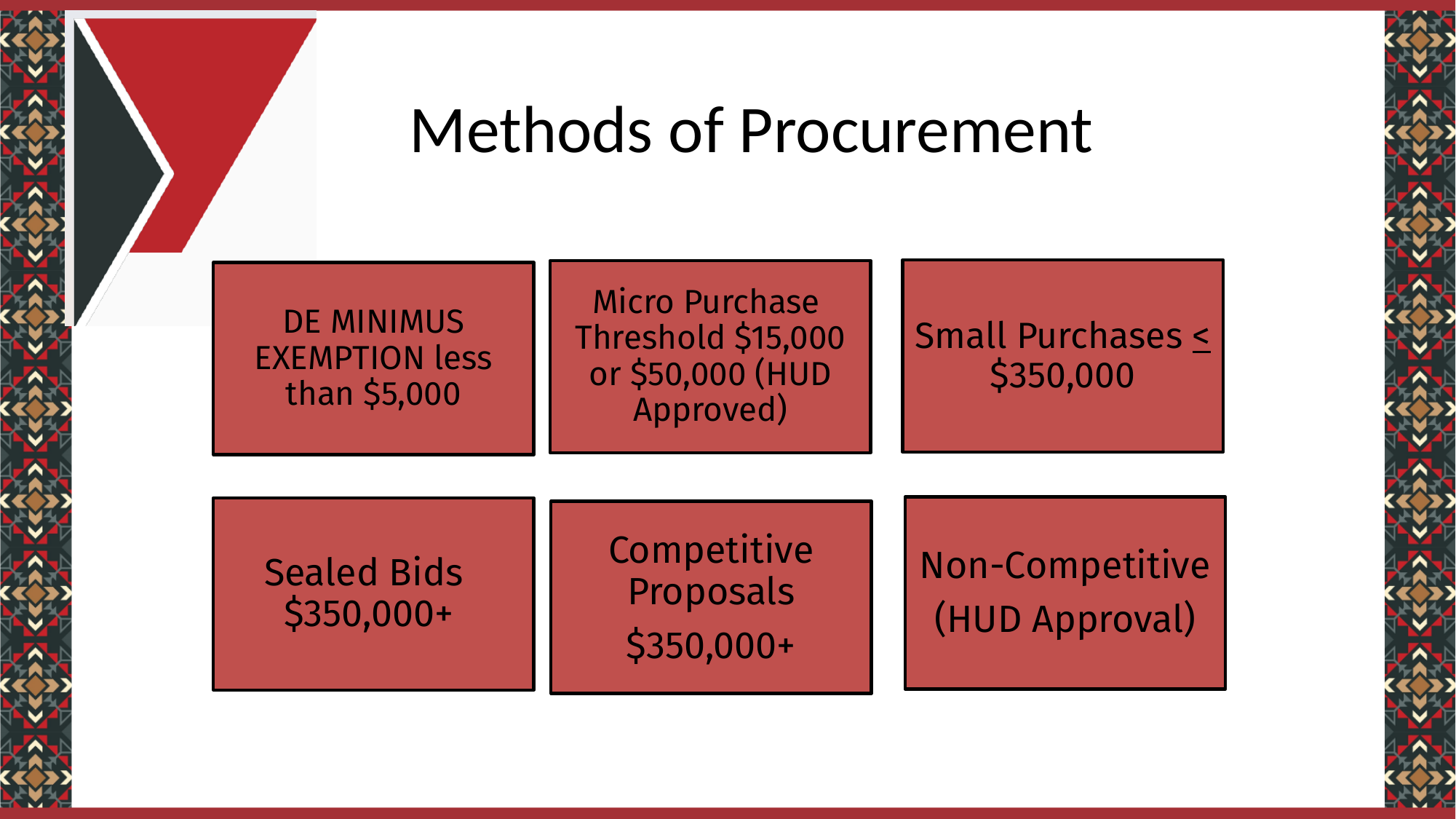

Methods of Procurement
DE MINIMUS EXEMPTION less than $5,000
Small Purchases < $350,000
Sealed Bids   $350,000+

Competitive Proposals
$350,000+

Non-Competitive
(HUD Approval)
Micro Purchase  Threshold $15,000 or $50,000 (HUD Approved)